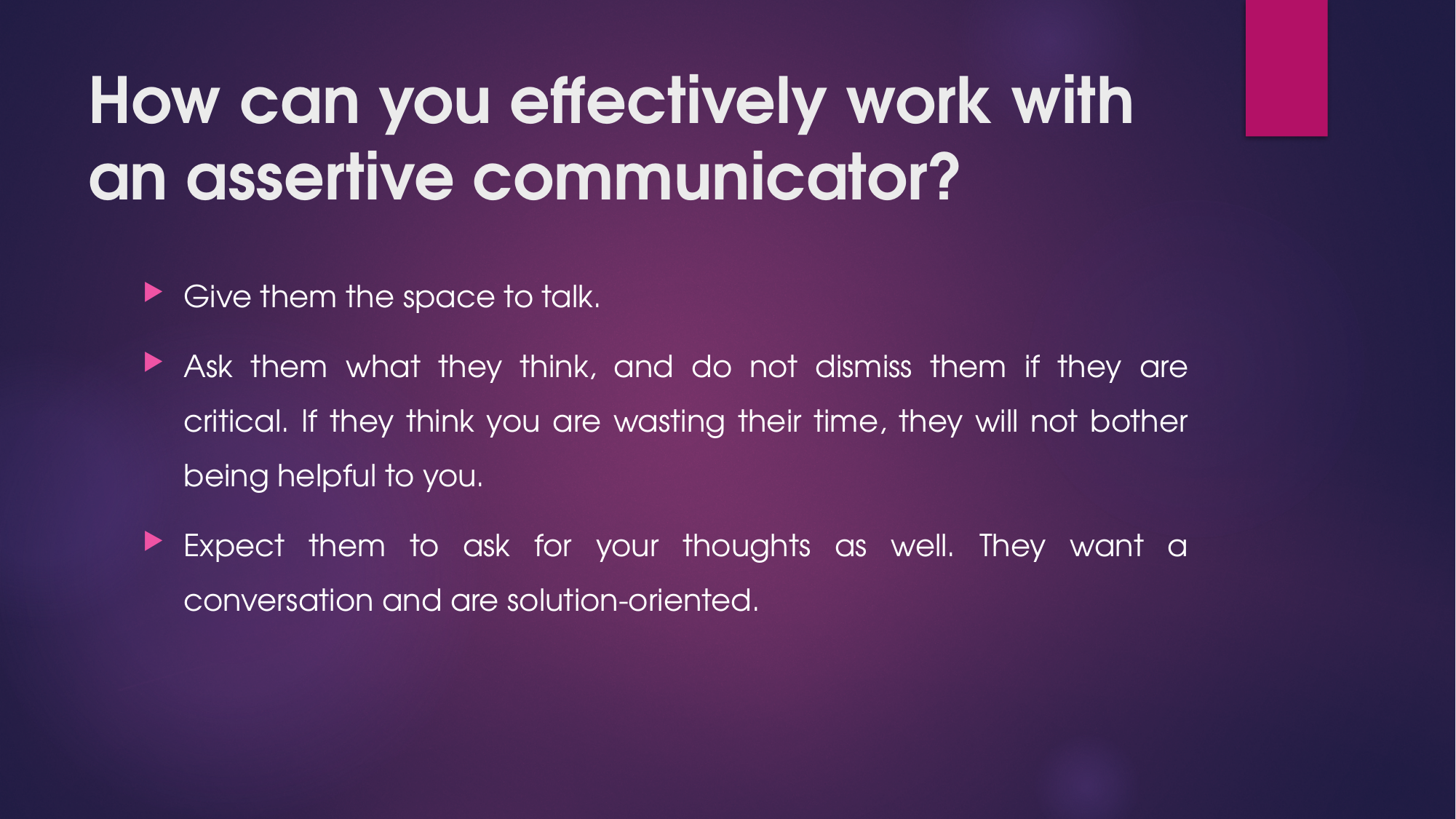

# How can you effectively work with an assertive communicator?
Give them the space to talk.
Ask them what they think, and do not dismiss them if they are critical. If they think you are wasting their time, they will not bother being helpful to you.
Expect them to ask for your thoughts as well. They want a conversation and are solution-oriented.